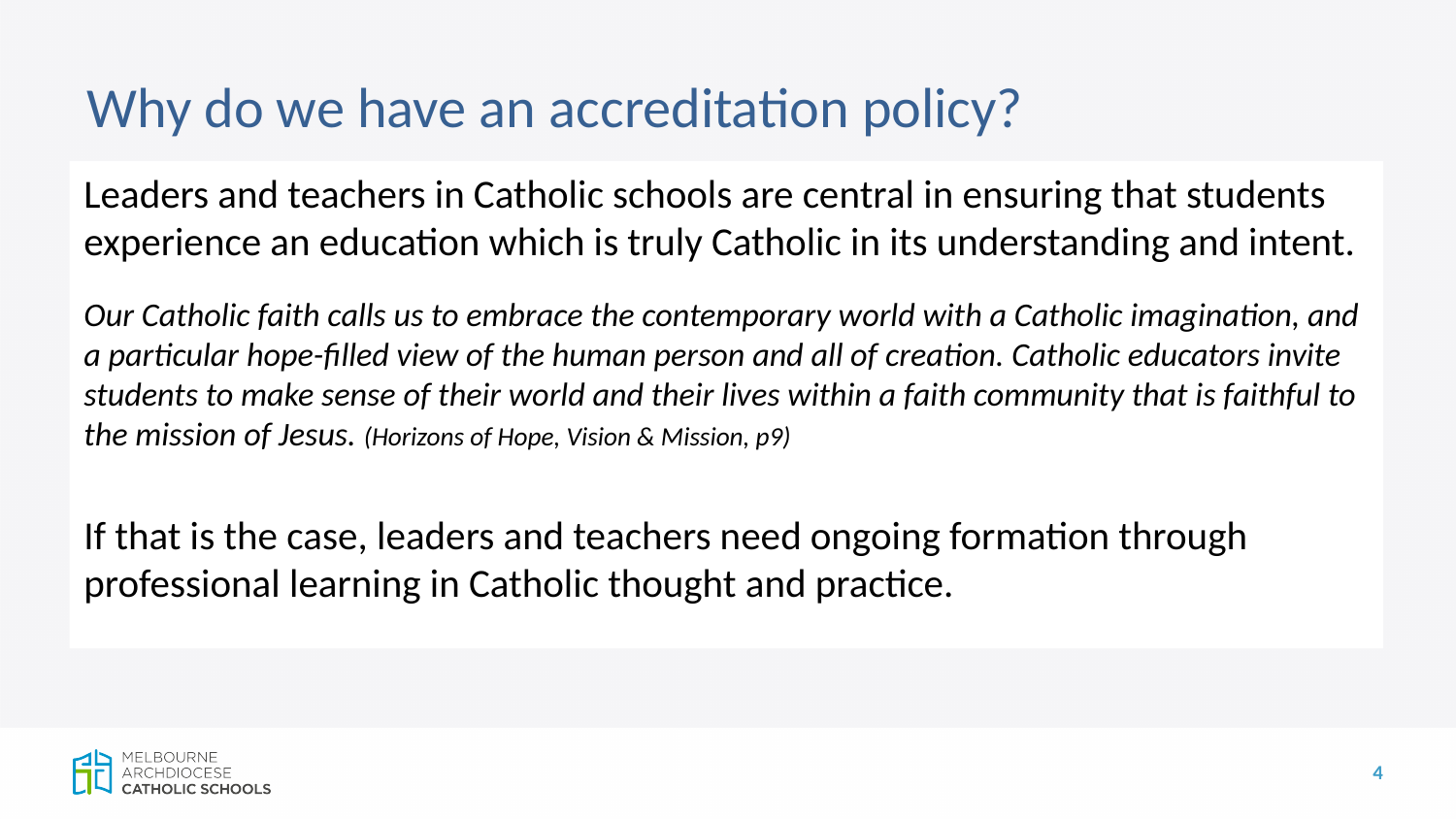

# Why do we have an accreditation policy?
Leaders and teachers in Catholic schools are central in ensuring that students experience an education which is truly Catholic in its understanding and intent.

Our Catholic faith calls us to embrace the contemporary world with a Catholic imagination, and a particular hope-filled view of the human person and all of creation. Catholic educators invite students to make sense of their world and their lives within a faith community that is faithful to the mission of Jesus. (Horizons of Hope, Vision & Mission, p9)

If that is the case, leaders and teachers need ongoing formation through professional learning in Catholic thought and practice.